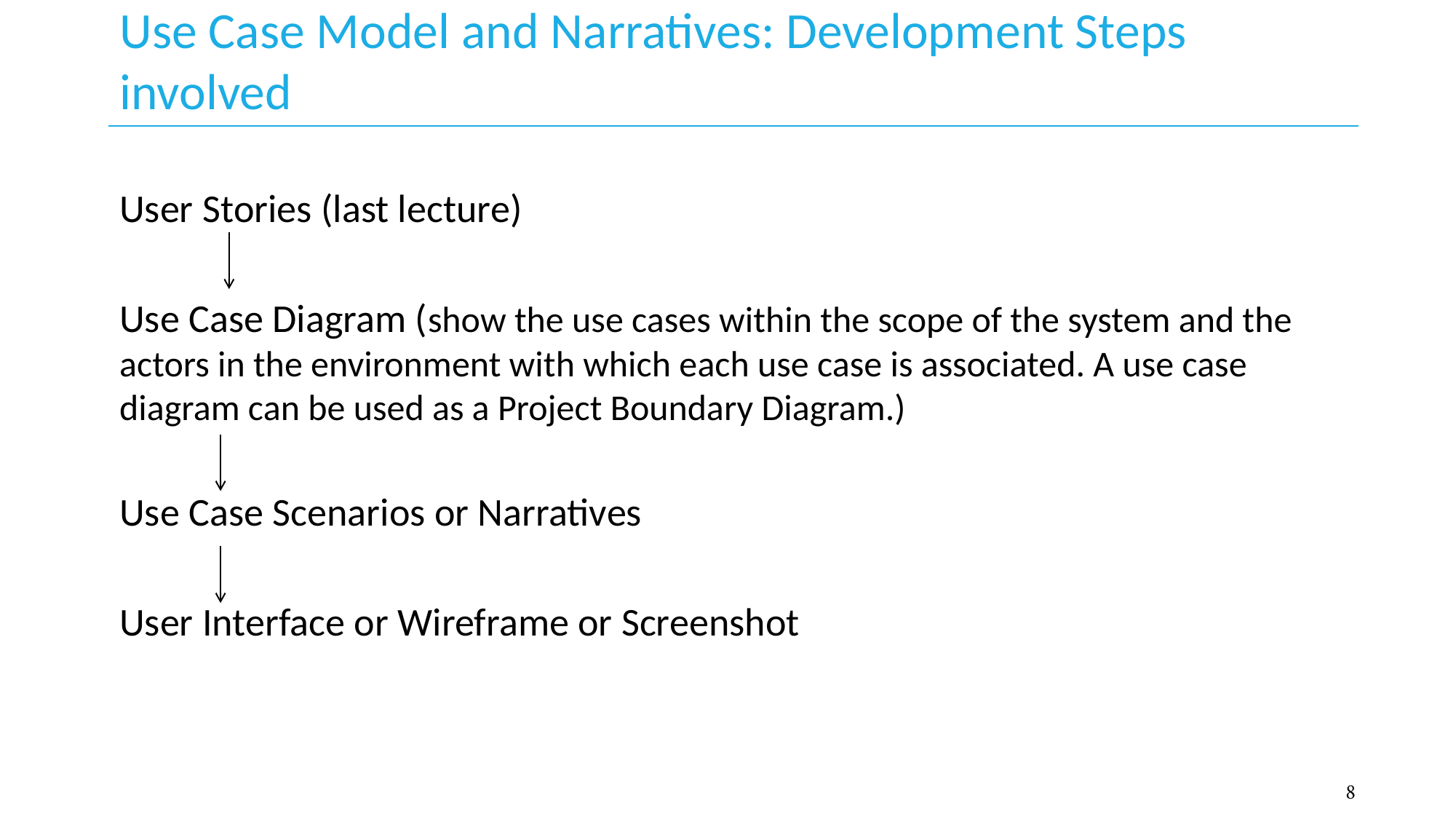

# Use Case Model and Narratives: Development Steps involved
User Stories (last lecture)

Use Case Diagram (show the use cases within the scope of the system and the actors in the environment with which each use case is associated. A use case diagram can be used as a Project Boundary Diagram.)

Use Case Scenarios or Narratives

User Interface or Wireframe or Screenshot

8